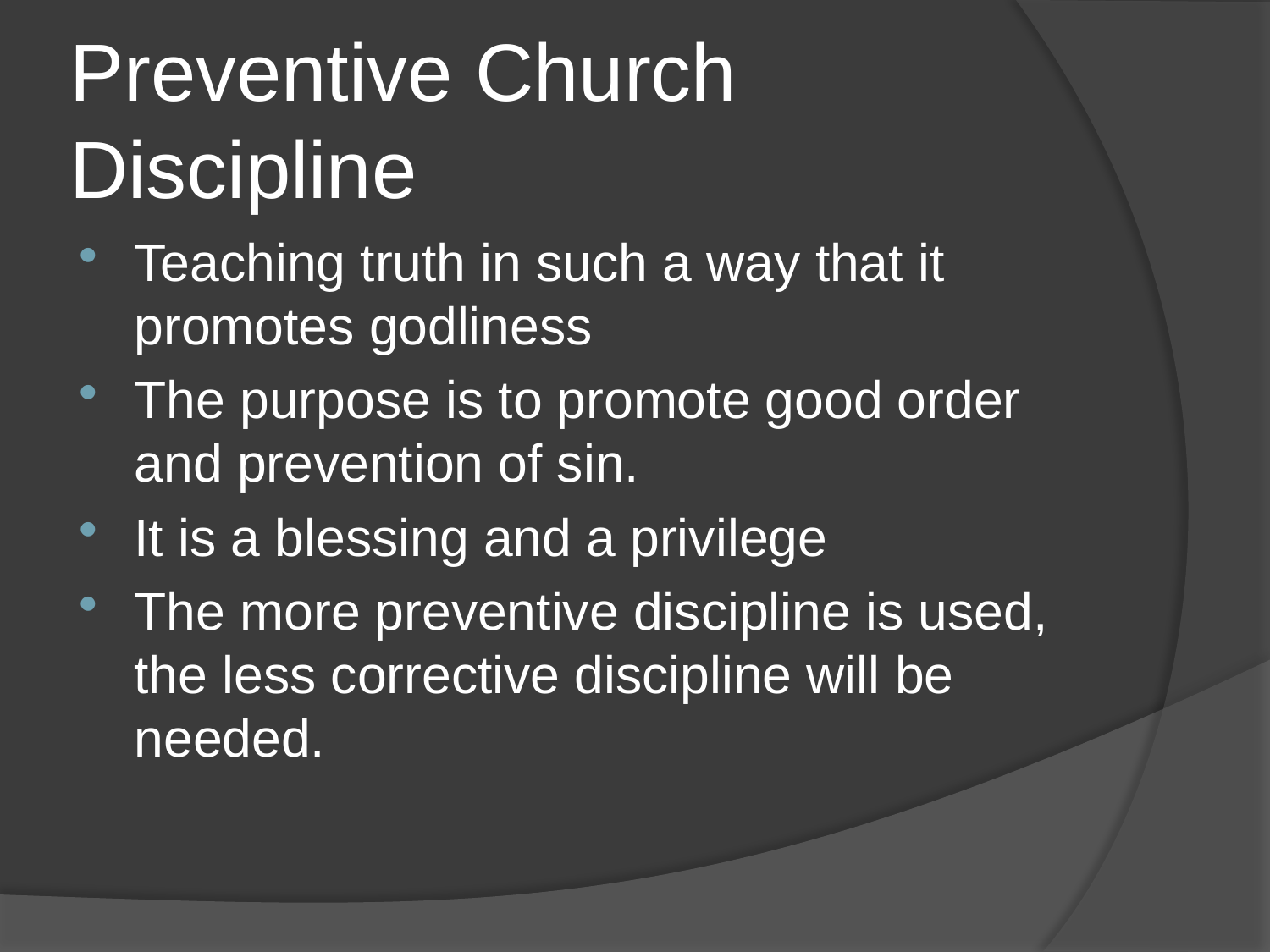

# Preventive Church Discipline
Teaching truth in such a way that it promotes godliness
The purpose is to promote good order and prevention of sin.
It is a blessing and a privilege
The more preventive discipline is used, the less corrective discipline will be needed.